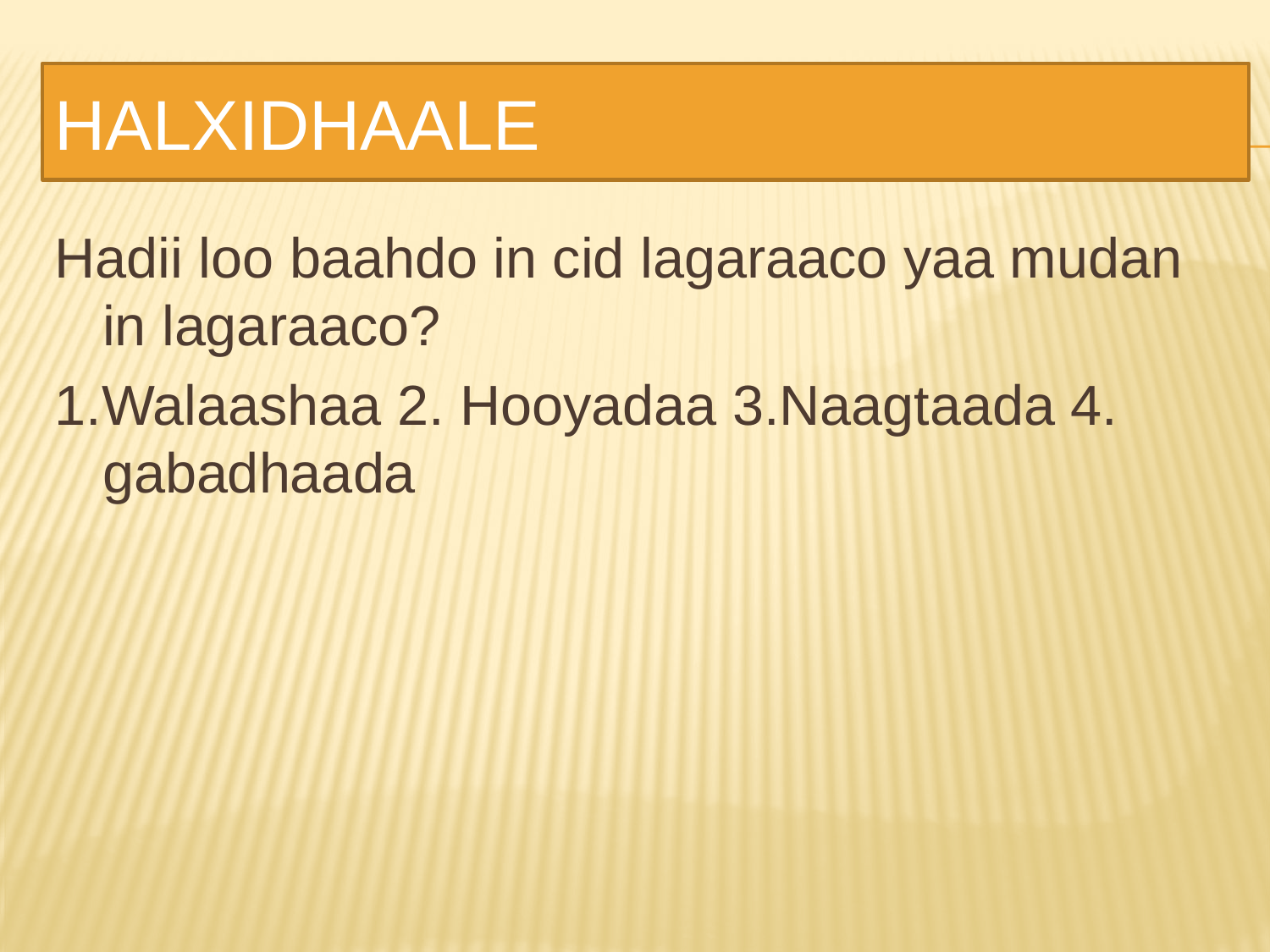

# halxidhaale
Hadii loo baahdo in cid lagaraaco yaa mudan in lagaraaco?
1.Walaashaa 2. Hooyadaa 3.Naagtaada 4. gabadhaada